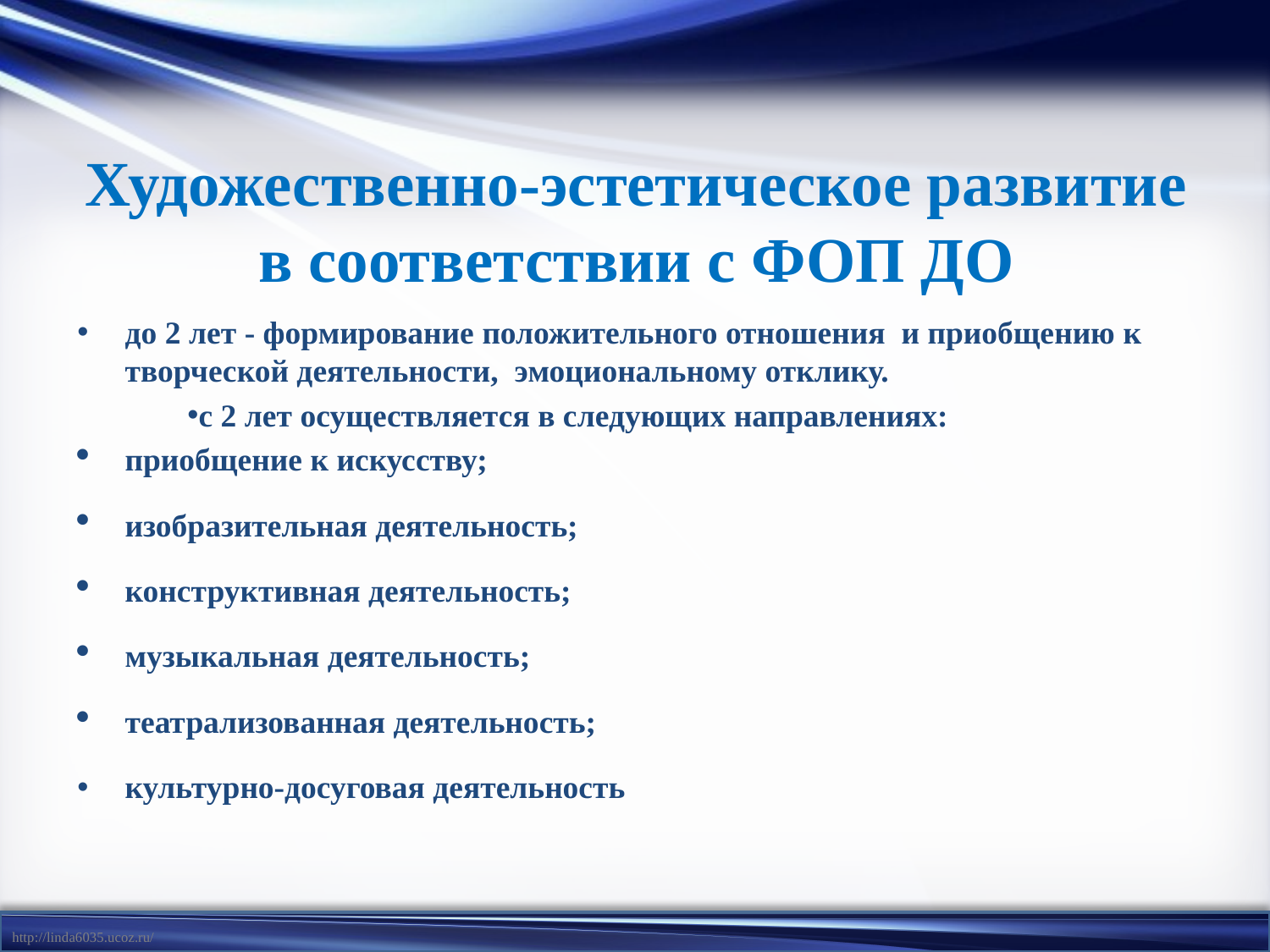

# Художественно-эстетическое развитие в соответствии с ФОП ДО
до 2 лет - формирование положительного отношения  и приобщению к творческой деятельности,  эмоциональному отклику.
с 2 лет осуществляется в следующих направлениях:
приобщение к искусству;
изобразительная деятельность;
конструктивная деятельность;
музыкальная деятельность;
театрализованная деятельность;
культурно-досуговая деятельность